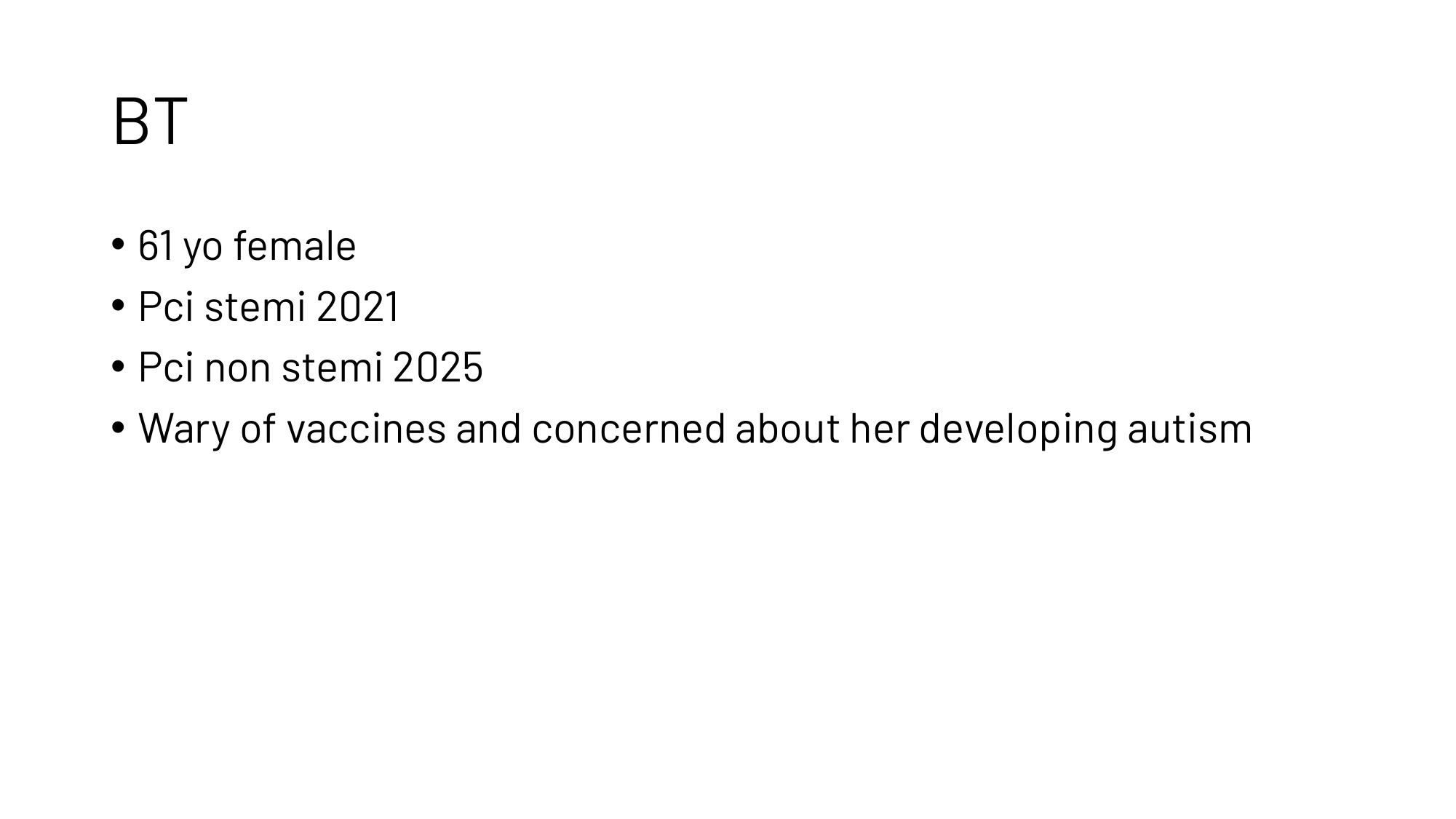

# BT
61 yo female
Pci stemi 2021
Pci non stemi 2025
Wary of vaccines and concerned about her developing autism